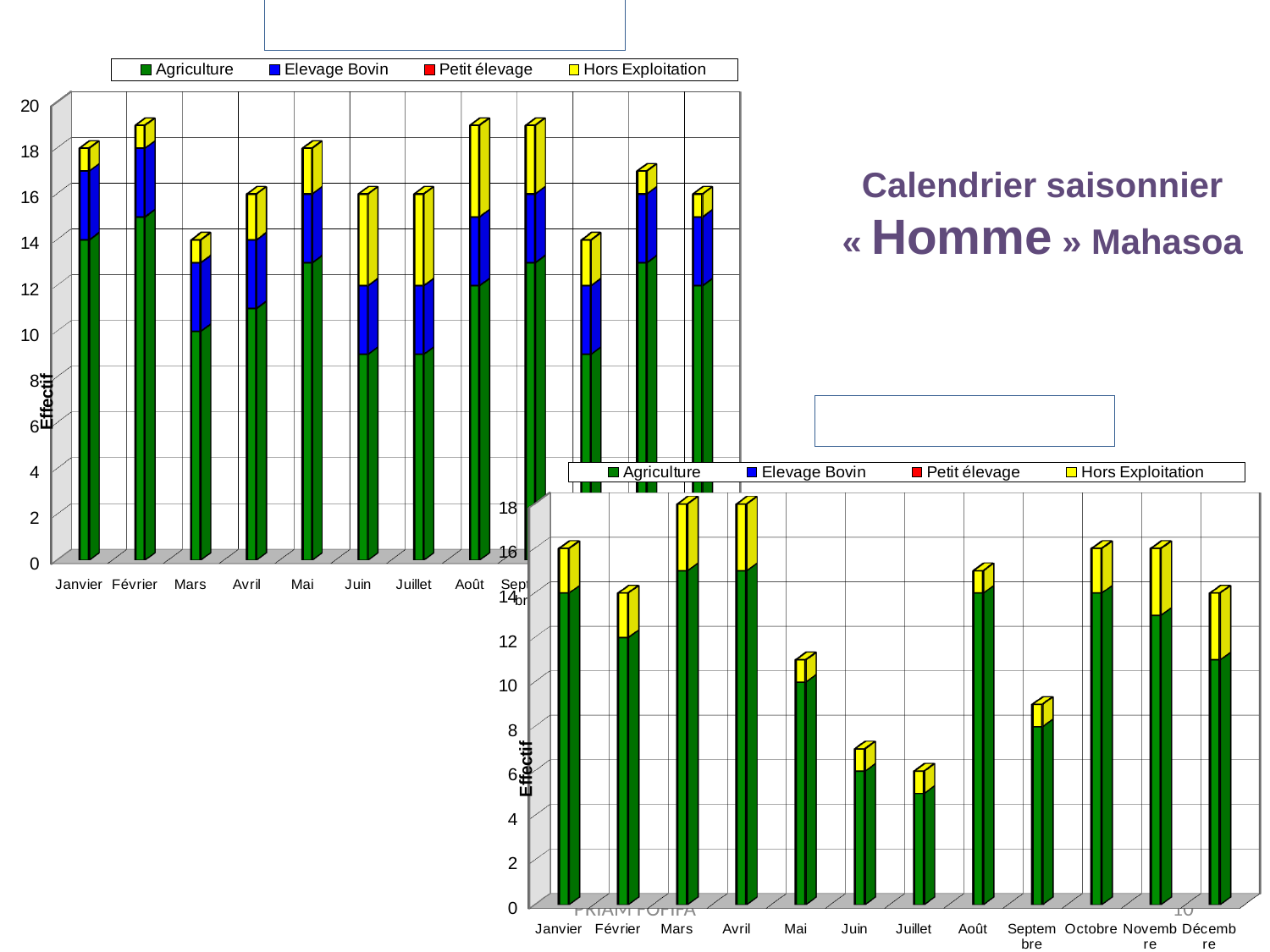

Homme « moyenne »

[unsupported chart]

Calendrier saisonnier « Homme » Mahasoa
Homme « pauvre »

[unsupported chart]

PRIAM FOFIFA
10